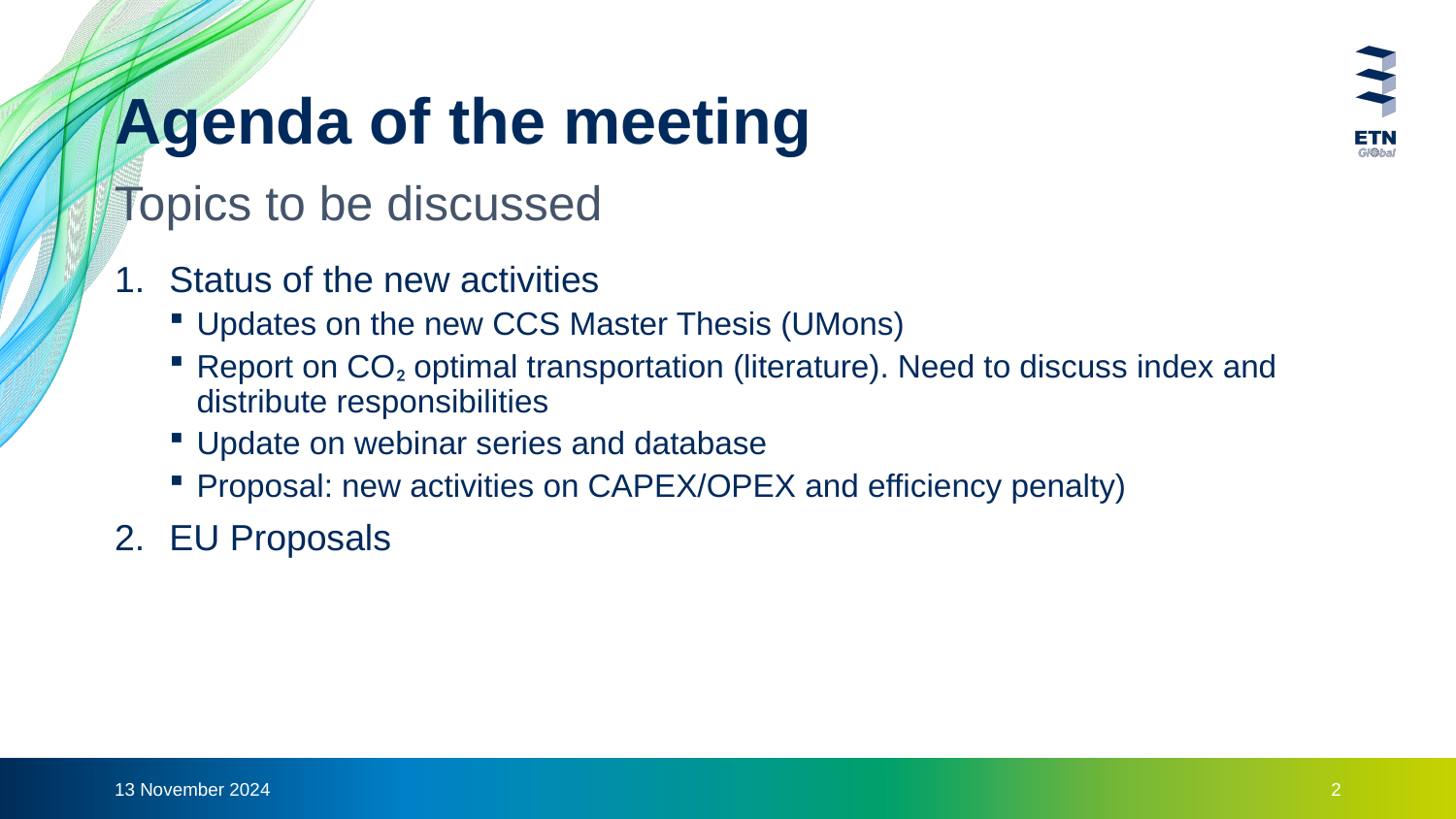

# Agenda of the meeting
Topics to be discussed
Status of the new activities
Updates on the new CCS Master Thesis (UMons)
Report on CO₂ optimal transportation (literature). Need to discuss index and distribute responsibilities
Update on webinar series and database
Proposal: new activities on CAPEX/OPEX and efficiency penalty)
EU Proposals

13 November 2024

2